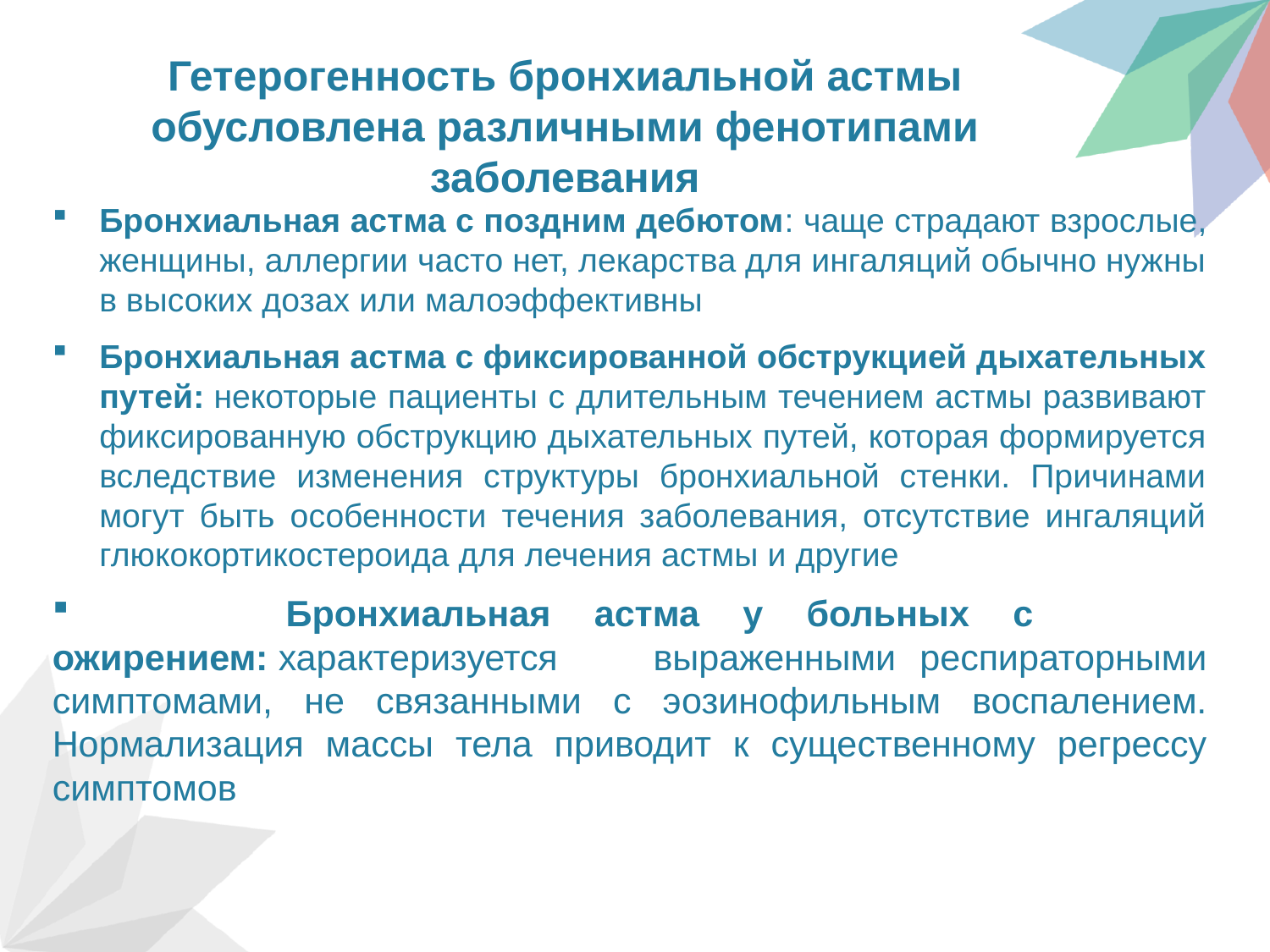

Гетерогенность бронхиальной астмы обусловлена различными фенотипами заболевания

Бронхиальная астма с поздним дебютом: чаще страдают взрослые, женщины, аллергии часто нет, лекарства для ингаляций обычно нужны в высоких дозах или малоэффективны
Бронхиальная астма с фиксированной обструкцией дыхательных путей: некоторые пациенты с длительным течением астмы развивают фиксированную обструкцию дыхательных путей, которая формируется вследствие изменения структуры бронхиальной стенки. Причинами могут быть особенности течения заболевания, отсутствие ингаляций глюкокортикостероида для лечения астмы и другие
     Бронхиальная астма у больных с     ожирением: характеризуется    выраженными респираторными симптомами, не связанными с эозинофильным воспалением. Нормализация массы тела приводит к существенному регрессу симптомов